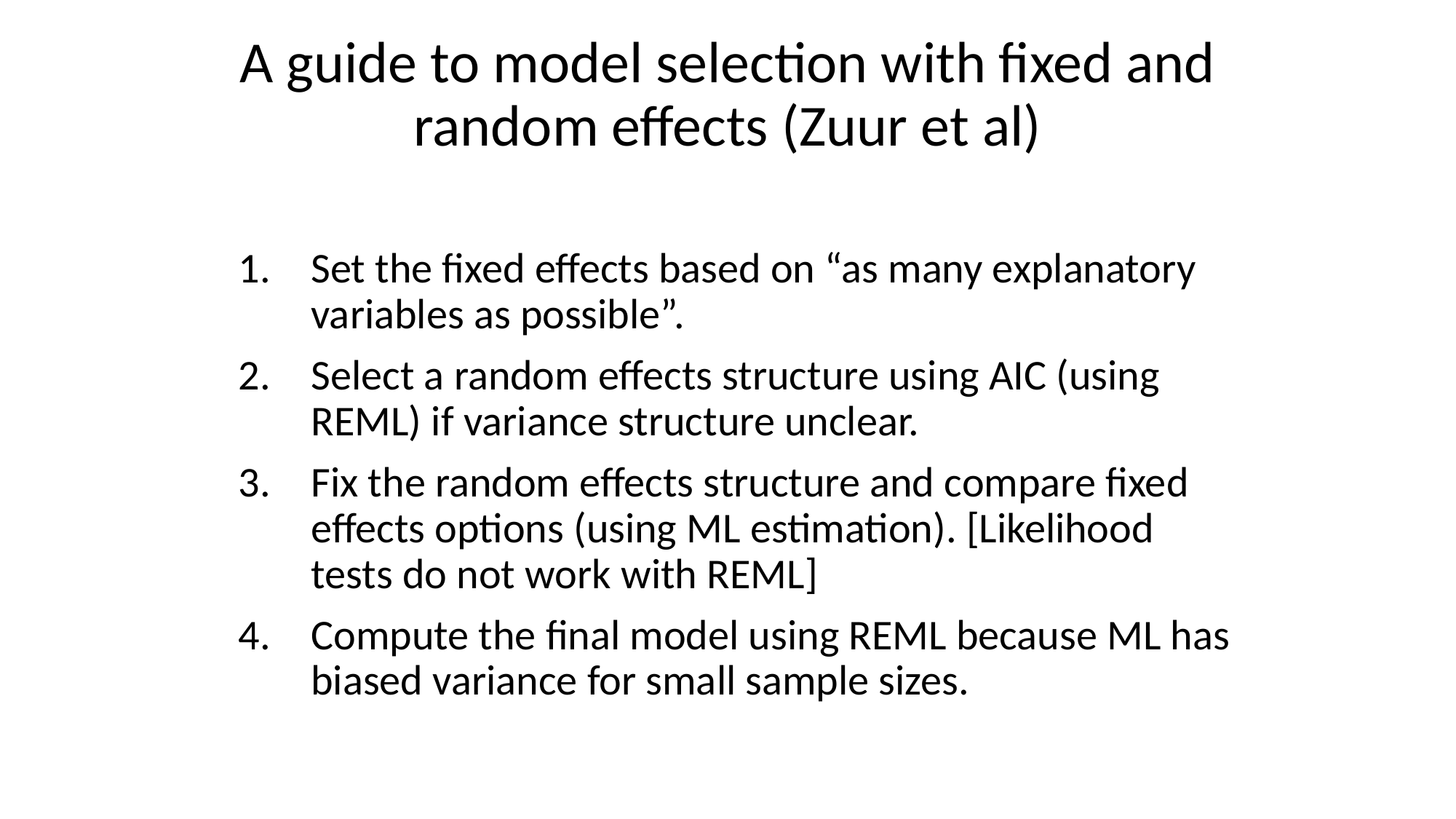

# A guide to model selection with fixed and random effects (Zuur et al)
Set the fixed effects based on “as many explanatory variables as possible”.
Select a random effects structure using AIC (using REML) if variance structure unclear.
Fix the random effects structure and compare fixed effects options (using ML estimation). [Likelihood tests do not work with REML]
Compute the final model using REML because ML has biased variance for small sample sizes.